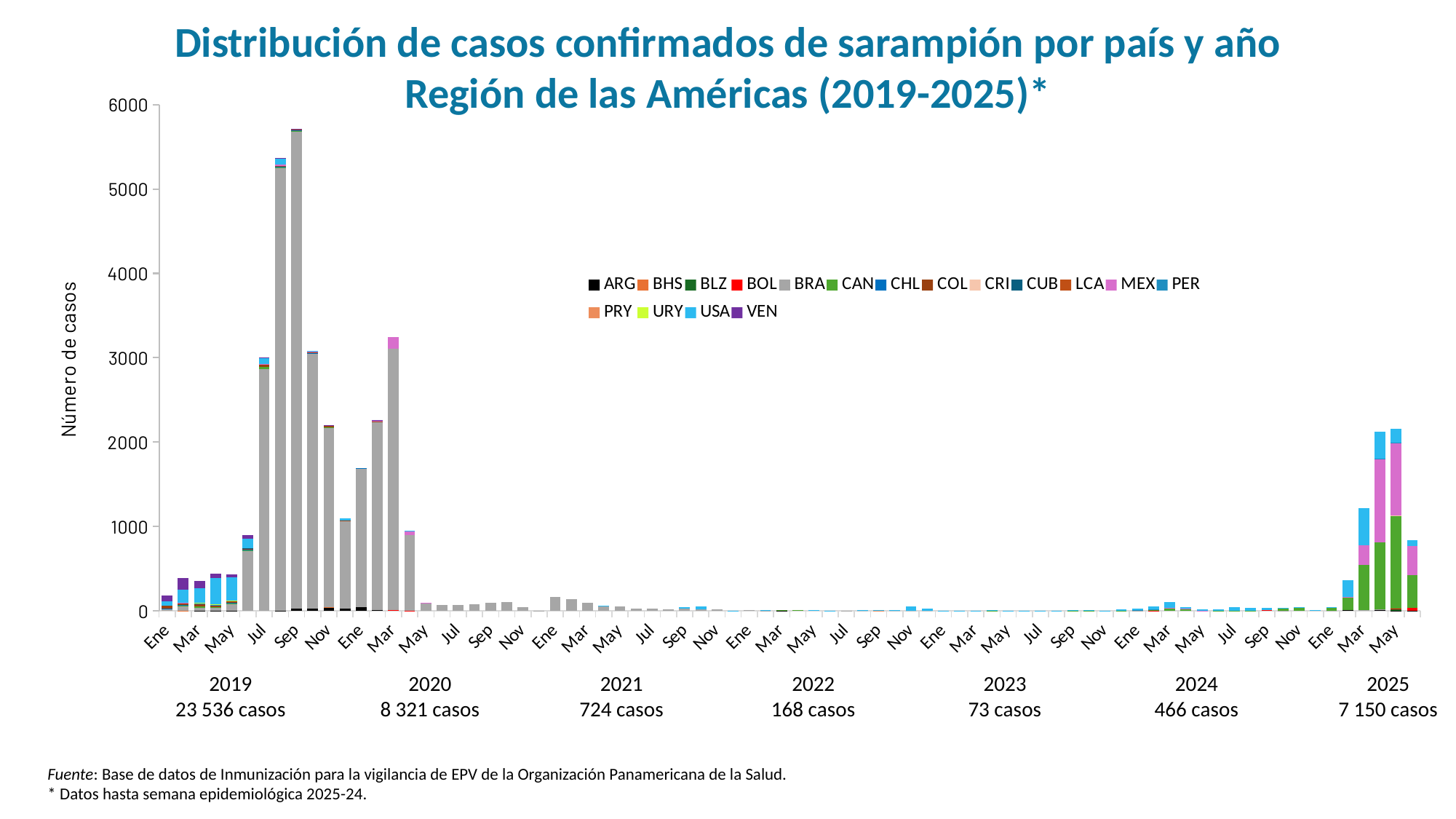

Distribución de casos confirmados de sarampión por país y año
Región de las Américas (2019-2025)*

### Chart

| Category | ARG | BHS | BLZ | BOL | BRA | CAN | CHL | COL | CRI | CUB | LCA | MEX | PER | PRY | URY | USA | VEN |
|---|---|---|---|---|---|---|---|---|---|---|---|---|---|---|---|---|---|
| Ene | None | None | None | None | 17.0 | 7.0 | 2.0 | 35.0 | None | 0.0 | None | None | None | None | None | 52.0 | 66.0 |
| Feb | 2.0 | 2.0 | None | None | 52.0 | 14.0 | 1.0 | 24.0 | 3.0 | 0.0 | None | 1.0 | None | None | None | 154.0 | 138.0 |
| Mar | 1.0 | None | None | None | 35.0 | 18.0 | None | 29.0 | 7.0 | 0.0 | None | None | 1.0 | None | 1.0 | 181.0 | 81.0 |
| Abr | 1.0 | None | None | None | 36.0 | 9.0 | None | 22.0 | None | 0.0 | 1.0 | None | 1.0 | None | 5.0 | 317.0 | 51.0 |
| May | 1.0 | None | None | None | 78.0 | 19.0 | 1.0 | 22.0 | None | 0.0 | None | 1.0 | None | None | 3.0 | 277.0 | 27.0 |
| Jun | None | None | None | None | 709.0 | 12.0 | 1.0 | 22.0 | None | 1.0 | None | None | None | None | None | 114.0 | 43.0 |
| Jul | None | None | None | None | 2868.0 | 25.0 | None | 30.0 | None | 0.0 | None | 5.0 | None | None | None | 69.0 | 10.0 |
| Ago | 2.0 | None | None | None | 5247.0 | 7.0 | 3.0 | 17.0 | None | 0.0 | None | 9.0 | None | None | None | 70.0 | 8.0 |
| Sep | 30.0 | None | None | None | 5659.0 | 1.0 | 2.0 | 10.0 | None | 0.0 | None | None | None | None | None | 9.0 | 3.0 |
| Oct | 26.0 | None | None | None | 3029.0 | None | 1.0 | 13.0 | None | 0.0 | None | 4.0 | None | None | None | 7.0 | None |
| Nov | 42.0 | 1.0 | None | None | 2132.0 | 1.0 | None | 13.0 | None | 0.0 | None | None | None | None | None | 12.0 | 3.0 |
| Dic | 29.0 | None | None | None | 1039.0 | None | None | 7.0 | None | 0.0 | None | None | None | None | None | 20.0 | None |
| Ene | 44.0 | None | None | None | 1642.0 | None | 2.0 | None | None | 0.0 | None | None | None | None | None | 0.0 | None |
| Feb | 14.0 | None | None | None | 2226.0 | 1.0 | None | 1.0 | None | 0.0 | None | 15.0 | None | None | 2.0 | 5.0 | 1.0 |
| Mar | 7.0 | None | None | 1.0 | 3095.0 | None | None | None | None | 0.0 | None | 139.0 | None | None | None | 0.0 | None |
| Abr | None | None | None | 1.0 | 900.0 | None | None | None | None | 0.0 | None | 38.0 | None | None | None | 7.0 | None |
| May | None | None | None | None | 95.0 | None | None | None | None | 0.0 | None | 4.0 | None | None | None | 0.0 | None |
| Jun | None | None | None | None | 71.0 | None | None | None | None | 0.0 | None | None | None | None | None | 0.0 | None |
| Jul | None | None | None | None | 67.0 | None | None | None | None | 0.0 | None | None | None | None | None | 0.0 | None |
| Ago | None | None | None | None | 80.0 | None | None | None | None | 0.0 | None | None | None | None | None | 0.0 | None |
| Sep | None | None | None | None | 97.0 | None | None | None | None | 0.0 | None | None | None | None | None | 0.0 | None |
| Oct | None | None | None | None | 105.0 | None | None | None | None | 0.0 | None | None | None | None | None | 0.0 | None |
| Nov | None | None | None | None | 48.0 | None | None | None | None | 0.0 | None | None | None | None | None | 0.0 | None |
| Dic | None | None | None | None | 1.0 | None | None | None | None | 0.0 | None | None | None | None | None | 0.0 | None |
| Ene | None | None | None | None | 165.0 | None | None | None | None | 0.0 | None | None | None | None | None | 0.0 | None |
| Feb | None | None | None | None | 139.0 | None | None | None | None | 0.0 | None | None | None | None | None | 0.0 | None |
| Mar | None | None | None | None | 96.0 | None | None | None | None | 0.0 | None | None | None | None | None | 0.0 | None |
| Abr | None | None | None | None | 62.0 | None | None | None | None | 0.0 | None | None | None | None | None | 2.0 | None |
| May | None | None | None | None | 50.0 | None | None | None | None | 0.0 | None | None | None | None | None | 0.0 | None |
| Jun | None | None | None | None | 31.0 | None | None | None | None | 0.0 | None | None | None | None | None | 0.0 | None |
| Jul | None | None | None | None | 26.0 | None | None | None | None | 0.0 | None | None | None | None | None | 0.0 | None |
| Ago | None | None | None | None | 22.0 | None | None | None | None | 0.0 | None | None | None | None | None | 0.0 | None |
| Sep | None | None | None | None | 26.0 | None | None | None | None | 0.0 | None | None | None | None | None | 18.0 | None |
| Oct | None | None | None | None | 22.0 | None | None | None | None | 0.0 | None | None | None | None | None | 27.0 | None |
| Nov | None | None | None | None | 22.0 | None | None | None | None | 0.0 | None | None | None | None | None | 0.0 | None |
| Dic | None | None | None | None | 0.0 | None | None | None | None | 0.0 | None | None | None | None | None | 4.0 | None |
| Ene | None | None | None | None | 6.0 | None | None | None | None | 0.0 | None | None | None | None | None | 0.0 | None |
| Feb | None | None | None | None | 5.0 | None | None | None | None | 0.0 | None | None | None | None | None | 2.0 | None |
| Mar | 1.0 | None | None | None | 11.0 | 1.0 | None | None | None | 0.0 | None | None | None | None | None | 0.0 | None |
| Abr | None | None | None | None | 12.0 | 1.0 | None | None | None | 0.0 | None | None | None | None | None | 0.0 | None |
| May | None | None | None | None | 7.0 | 1.0 | None | None | None | 0.0 | None | None | None | None | None | 1.0 | None |
| Jun | None | None | None | None | 0.0 | None | None | None | None | 0.0 | None | None | None | None | None | 3.0 | None |
| Jul | 1.0 | None | None | None | 1.0 | None | None | None | None | 0.0 | None | None | None | None | None | 0.0 | None |
| Ago | None | None | None | None | 0.0 | None | None | None | None | 0.0 | None | None | None | None | None | 7.0 | None |
| Sep | None | None | None | None | 0.0 | None | None | None | None | 0.0 | None | None | None | 1.0 | None | 13.0 | None |
| Oct | None | None | None | None | 0.0 | None | None | None | None | 0.0 | None | None | None | None | None | 11.0 | None |
| Nov | None | None | None | None | 0.0 | None | None | None | None | 0.0 | None | None | None | None | None | 57.0 | None |
| Dic | None | None | None | None | 0.0 | None | None | None | None | 0.0 | None | None | None | None | None | 27.0 | None |
| Ene | None | None | None | None | 0.0 | 1.0 | None | None | None | 0.0 | None | None | None | None | None | 2.0 | None |
| Feb | None | None | None | None | 0.0 | 2.0 | None | None | None | 0.0 | None | None | None | None | None | 1.0 | None |
| Mar | None | None | None | None | 0.0 | None | None | None | None | 0.0 | None | None | None | None | None | 4.0 | None |
| Abr | None | None | None | None | 0.0 | 3.0 | None | None | None | 0.0 | None | None | None | None | None | 3.0 | None |
| May | None | None | None | None | 0.0 | None | None | None | None | 0.0 | None | None | None | None | None | 5.0 | None |
| Jun | None | None | None | None | 0.0 | 1.0 | None | None | None | 0.0 | None | None | None | None | None | 3.0 | None |
| Jul | None | None | None | None | 0.0 | None | None | None | None | 0.0 | None | None | None | None | None | 2.0 | None |
| Ago | None | None | None | None | 0.0 | None | 1.0 | None | 1.0 | 0.0 | None | None | None | None | None | 2.0 | None |
| Sep | None | None | None | None | 0.0 | 1.0 | None | None | None | 0.0 | None | None | None | None | None | 9.0 | None |
| Oct | None | None | None | None | 0.0 | 2.0 | None | None | None | 0.0 | None | None | None | None | None | 7.0 | None |
| Nov | None | None | None | None | 0.0 | 1.0 | None | None | None | 0.0 | None | None | None | None | None | 3.0 | None |
| Dic | None | None | None | None | 0.0 | 1.0 | None | None | None | 0.0 | None | None | None | None | None | 18.0 | None |
| Ene | 2.0 | None | None | None | 1.0 | 7.0 | None | None | None | 0.0 | None | None | 1.0 | None | None | 12.0 | None |
| Feb | 1.0 | None | None | 1.0 | 0.0 | 15.0 | None | None | None | 0.0 | None | None | 1.0 | None | None | 31.0 | None |
| Mar | None | None | None | None | 0.0 | 30.0 | None | None | None | 0.0 | None | 5.0 | None | None | None | 68.0 | None |
| Abr | None | None | None | None | 0.0 | 25.0 | None | None | None | 0.0 | None | 1.0 | None | None | None | 21.0 | None |
| May | None | None | None | None | 0.0 | 3.0 | None | None | None | 0.0 | None | 1.0 | None | None | None | 14.0 | None |
| Jun | None | None | None | 1.0 | 0.0 | 1.0 | None | None | None | 0.0 | None | None | None | None | None | 17.0 | None |
| Jul | None | None | None | None | 0.0 | 3.0 | None | None | None | 0.0 | None | None | None | None | None | 38.0 | None |
| Ago | None | None | None | None | 1.0 | 1.0 | None | None | None | 0.0 | None | None | None | None | None | 36.0 | None |
| Sep | 8.0 | None | None | 1.0 | 0.0 | None | None | None | None | 0.0 | None | None | None | None | None | 28.0 | None |
| Oct | 3.0 | None | None | None | 2.0 | 21.0 | None | None | None | 0.0 | None | None | None | None | None | 7.0 | None |
| Nov | None | None | None | None | 0.0 | 32.0 | None | None | None | 0.0 | None | None | None | None | None | 12.0 | None |
| Dic | None | None | None | None | 0.0 | 8.0 | None | None | None | 0.0 | None | None | None | None | None | 1.0 | None |
| Ene | 0.0 | None | None | None | 0.0 | 33.0 | None | None | None | 0.0 | None | None | None | None | None | 14.0 | None |
| Feb | 7.0 | None | None | None | 0.0 | 152.0 | None | None | None | 0.0 | None | 9.0 | None | None | None | 196.0 | None |
| Mar | 11.0 | None | None | None | 3.0 | 529.0 | None | None | None | 0.0 | None | 234.0 | None | None | None | 444.0 | None |
| Abr | 10.0 | None | 8.0 | 1.0 | 2.0 | 794.0 | None | None | None | 0.0 | None | 985.0 | 1.0 | None | None | 325.0 | None |
| May | 5.0 | None | 20.0 | 2.0 | 0.0 | 1107.0 | None | None | 1.0 | 0.0 | None | 858.0 | 3.0 | None | None | 159.0 | None |
| Jun | 1.0 | None | None | 39.0 | 0.0 | 382.0 | None | None | None | 0.0 | None | 348.0 | None | None | None | 72.0 | None |
2019
23 536 casos
2020
8 321 casos
2021
724 casos
2022
168 casos
2023
73 casos
2024
466 casos
2025
7 150 casos
Fuente: Base de datos de Inmunización para la vigilancia de EPV de la Organización Panamericana de la Salud.
* Datos hasta semana epidemiológica 2025-24.